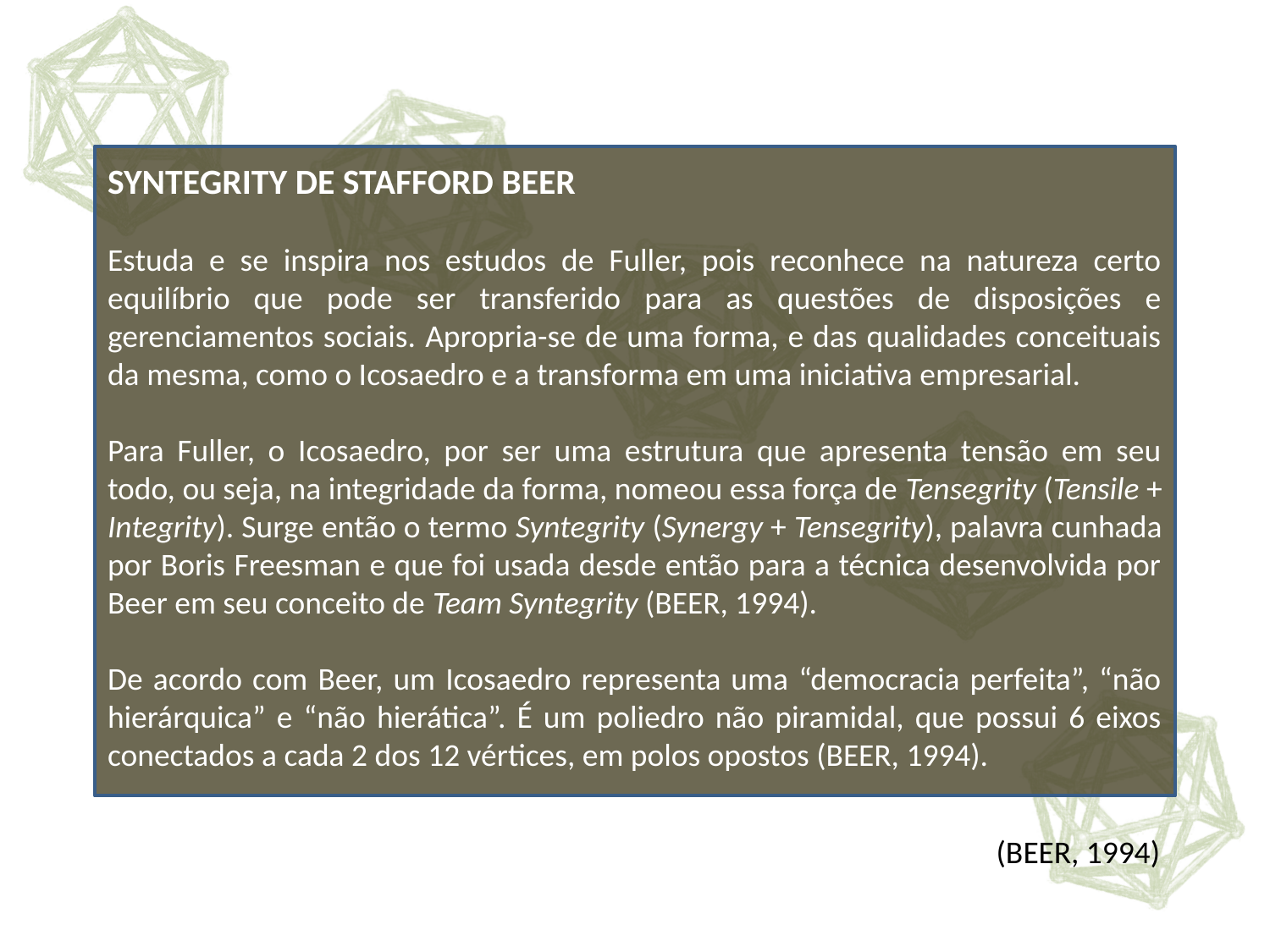

SYNTEGRITY DE STAFFORD BEER

Estuda e se inspira nos estudos de Fuller, pois reconhece na natureza certo equilíbrio que pode ser transferido para as questões de disposições e gerenciamentos sociais. Apropria-se de uma forma, e das qualidades conceituais da mesma, como o Icosaedro e a transforma em uma iniciativa empresarial.

Para Fuller, o Icosaedro, por ser uma estrutura que apresenta tensão em seu todo, ou seja, na integridade da forma, nomeou essa força de Tensegrity (Tensile + Integrity). Surge então o termo Syntegrity (Synergy + Tensegrity), palavra cunhada por Boris Freesman e que foi usada desde então para a técnica desenvolvida por Beer em seu conceito de Team Syntegrity (BEER, 1994).

De acordo com Beer, um Icosaedro representa uma “democracia perfeita”, “não hierárquica” e “não hierática”. É um poliedro não piramidal, que possui 6 eixos conectados a cada 2 dos 12 vértices, em polos opostos (BEER, 1994).
(BEER, 1994)